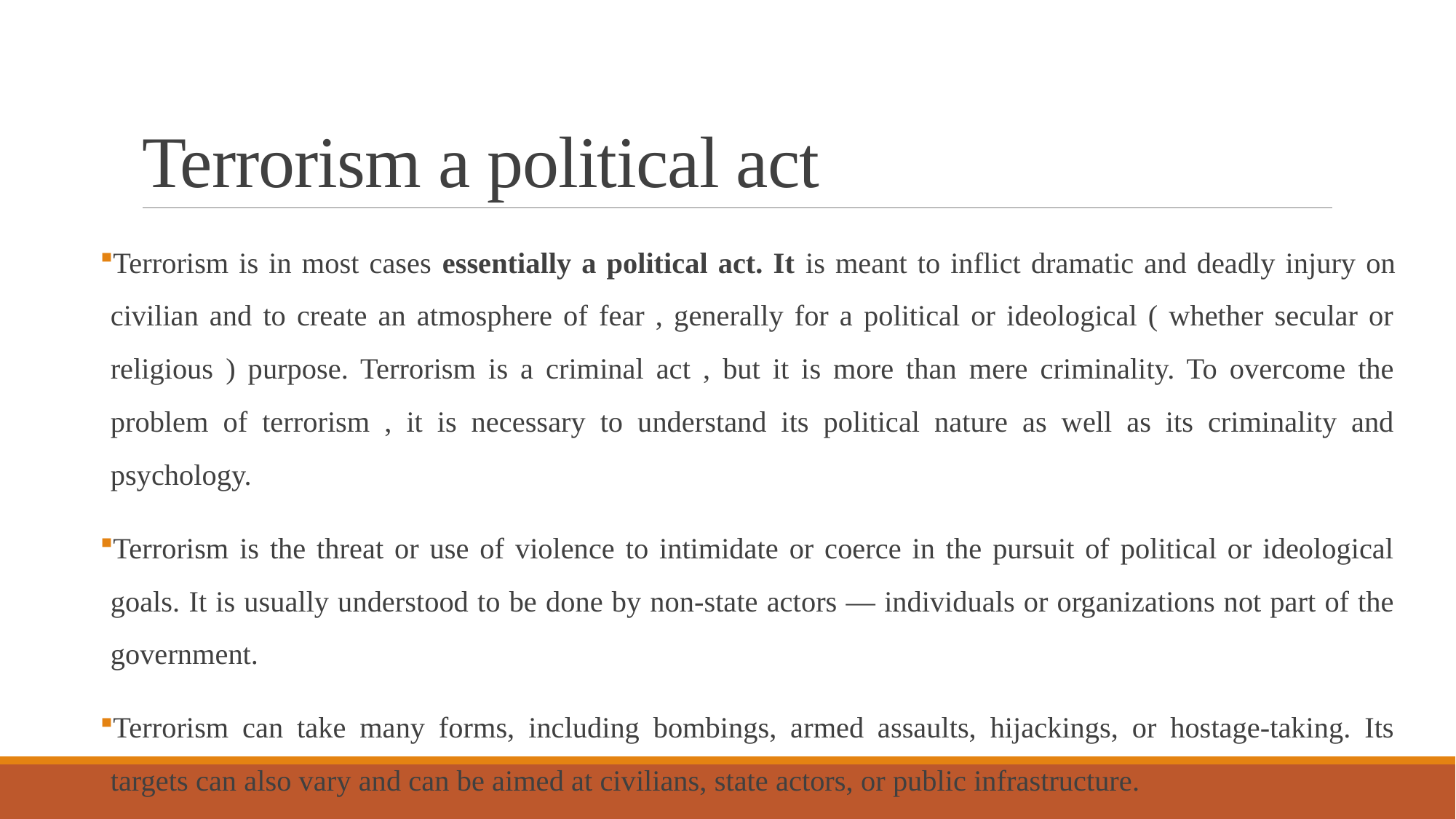

# Terrorism a political act
Terrorism is in most cases essentially a political act. It is meant to inflict dramatic and deadly injury on civilian and to create an atmosphere of fear , generally for a political or ideological ( whether secular or religious ) purpose. Terrorism is a criminal act , but it is more than mere criminality. To overcome the problem of terrorism , it is necessary to understand its political nature as well as its criminality and psychology.
Terrorism is the threat or use of violence to intimidate or coerce in the pursuit of political or ideological goals. It is usually understood to be done by non-state actors — individuals or organizations not part of the government.
Terrorism can take many forms, including bombings, armed assaults, hijackings, or hostage-taking. Its targets can also vary and can be aimed at civilians, state actors, or public infrastructure.